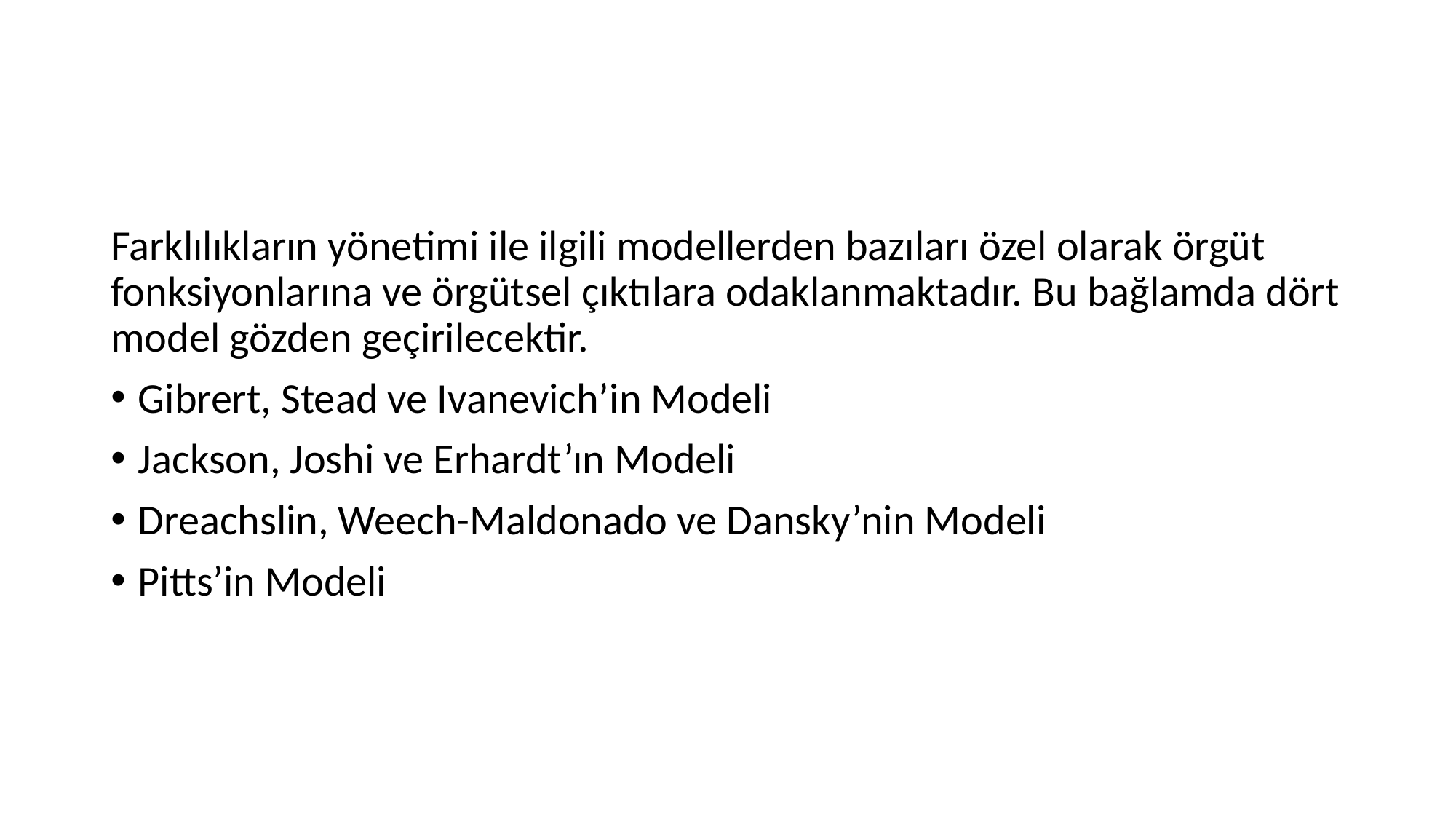

#
Farklılıkların yönetimi ile ilgili modellerden bazıları özel olarak örgüt fonksiyonlarına ve örgütsel çıktılara odaklanmaktadır. Bu bağlamda dört model gözden geçirilecektir.
Gibrert, Stead ve Ivanevich’in Modeli
Jackson, Joshi ve Erhardt’ın Modeli
Dreachslin, Weech-Maldonado ve Dansky’nin Modeli
Pitts’in Modeli